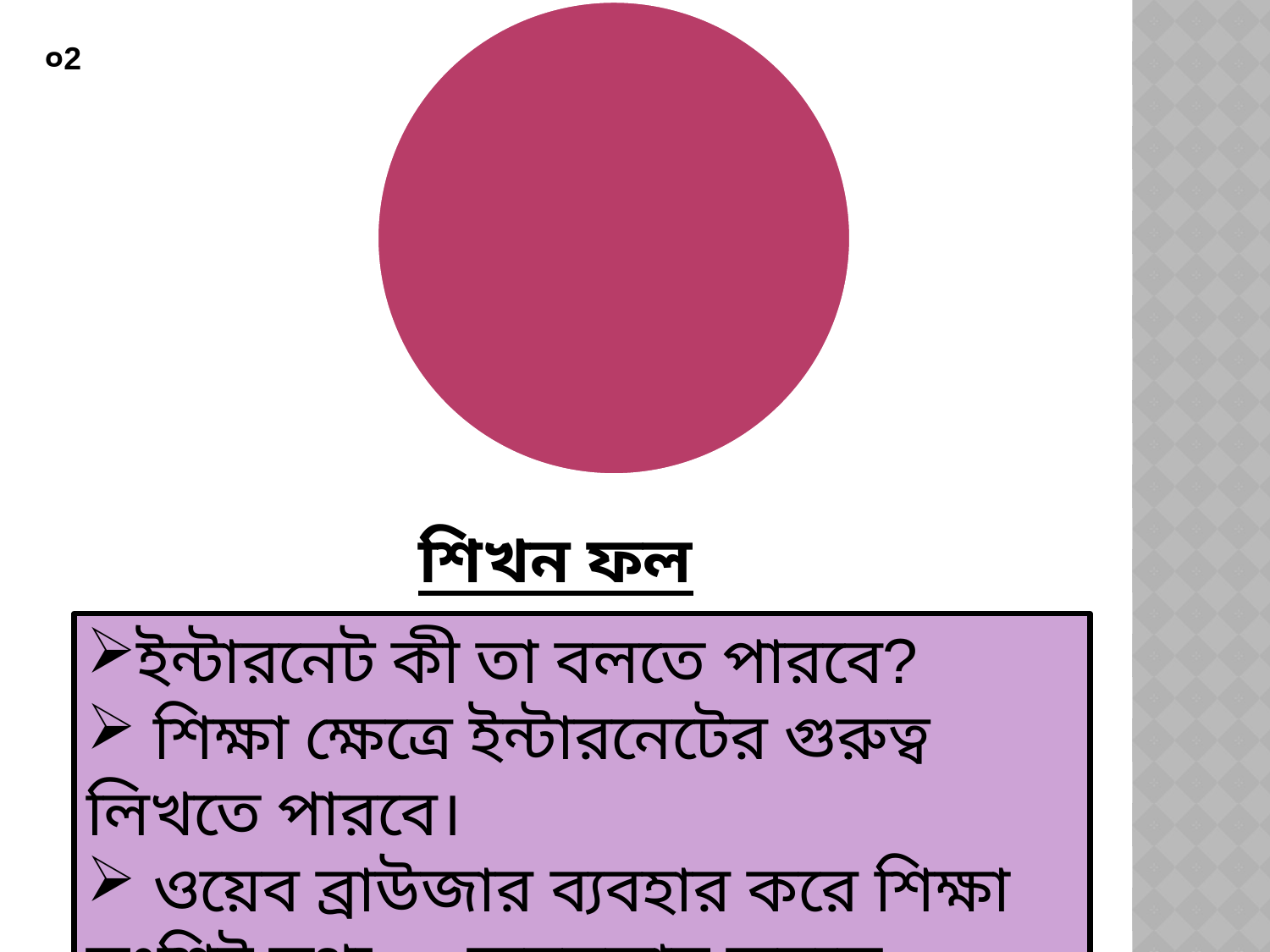

০2
শিখন ফল
ইন্টারনেট কী তা বলতে পারবে?
 শিক্ষা ক্ষেত্রে ইন্টারনেটের গুরুত্ব লিখতে পারবে।
 ওয়েব ব্রাউজার ব্যবহার করে শিক্ষা সংশ্লিষ্ট তথ্য  	অনুসন্ধান করতে পারবে।